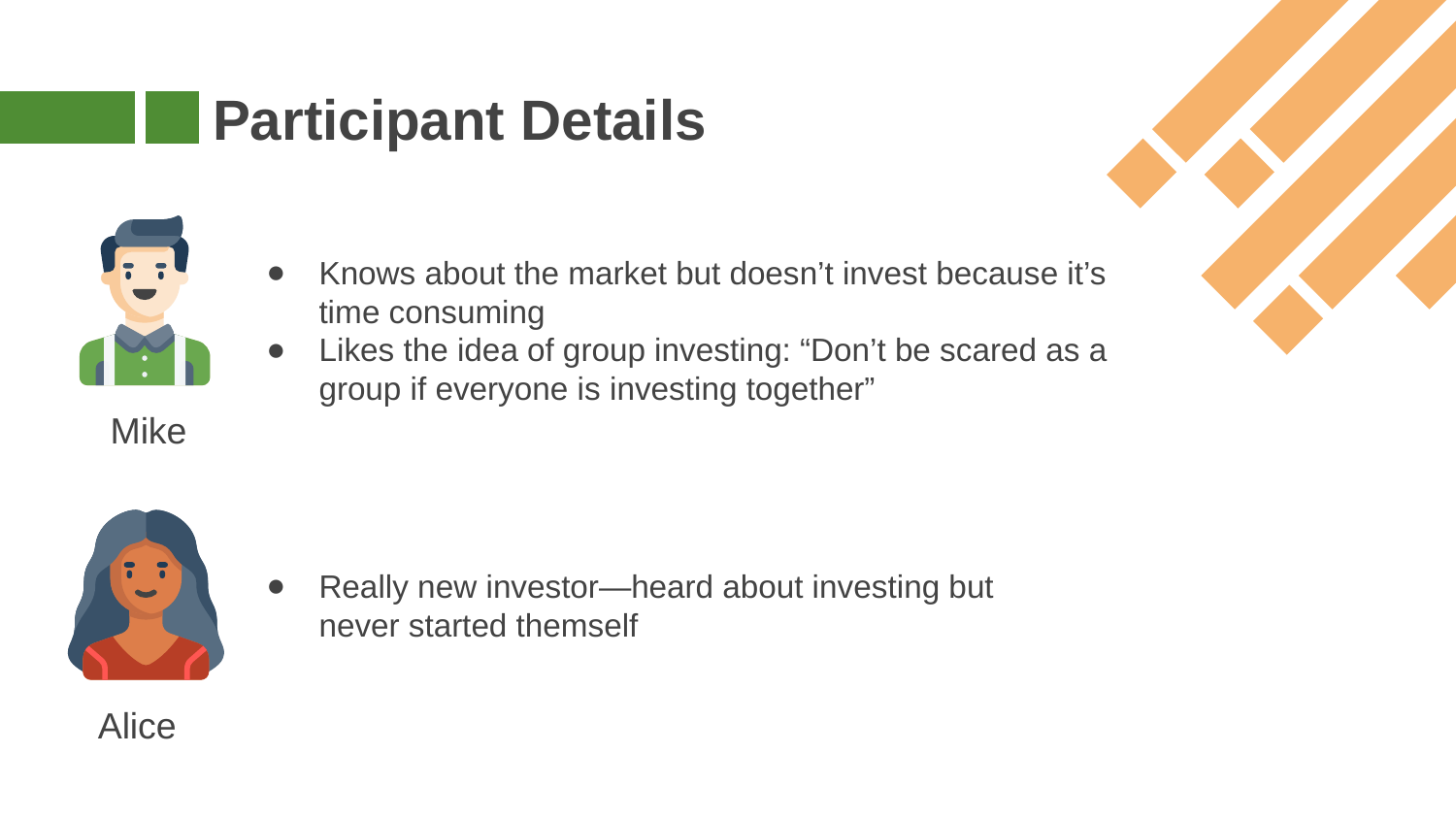

# Participant Details

Knows about the market but doesn’t invest because it’s time consuming
Likes the idea of group investing: “Don’t be scared as a group if everyone is investing together”
Mike

Really new investor—heard about investing but never started themself
Alice